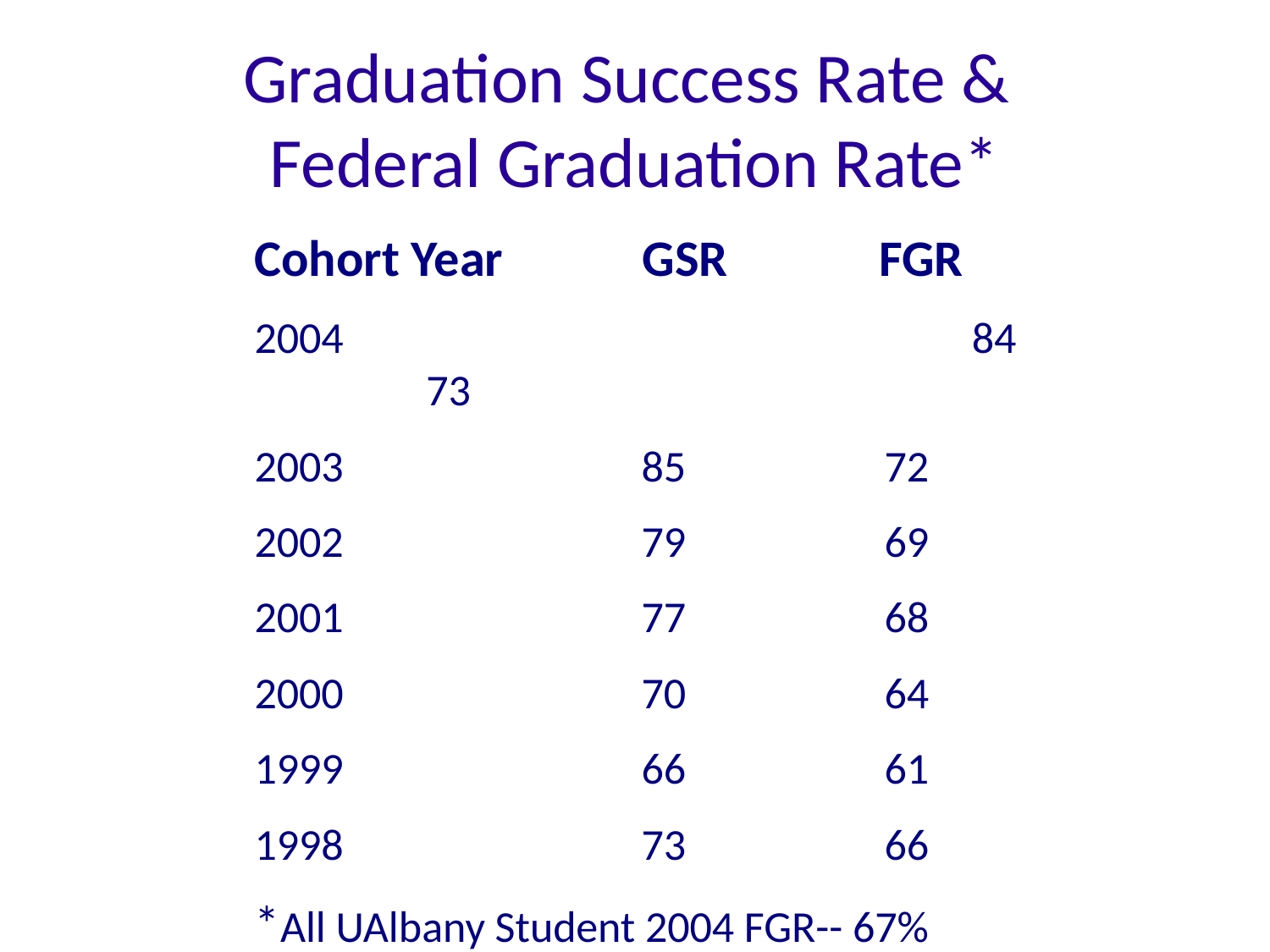

Graduation Success Rate &
Federal Graduation Rate*
Cohort Year            GSR             FGR
2004					    84                    73
2003                              85                    72
2002                              79                    69
2001                              77                    68
2000                              70                    64
1999                              66                    61
1998                              73                    66
*All UAlbany Student 2004 FGR-- 67%